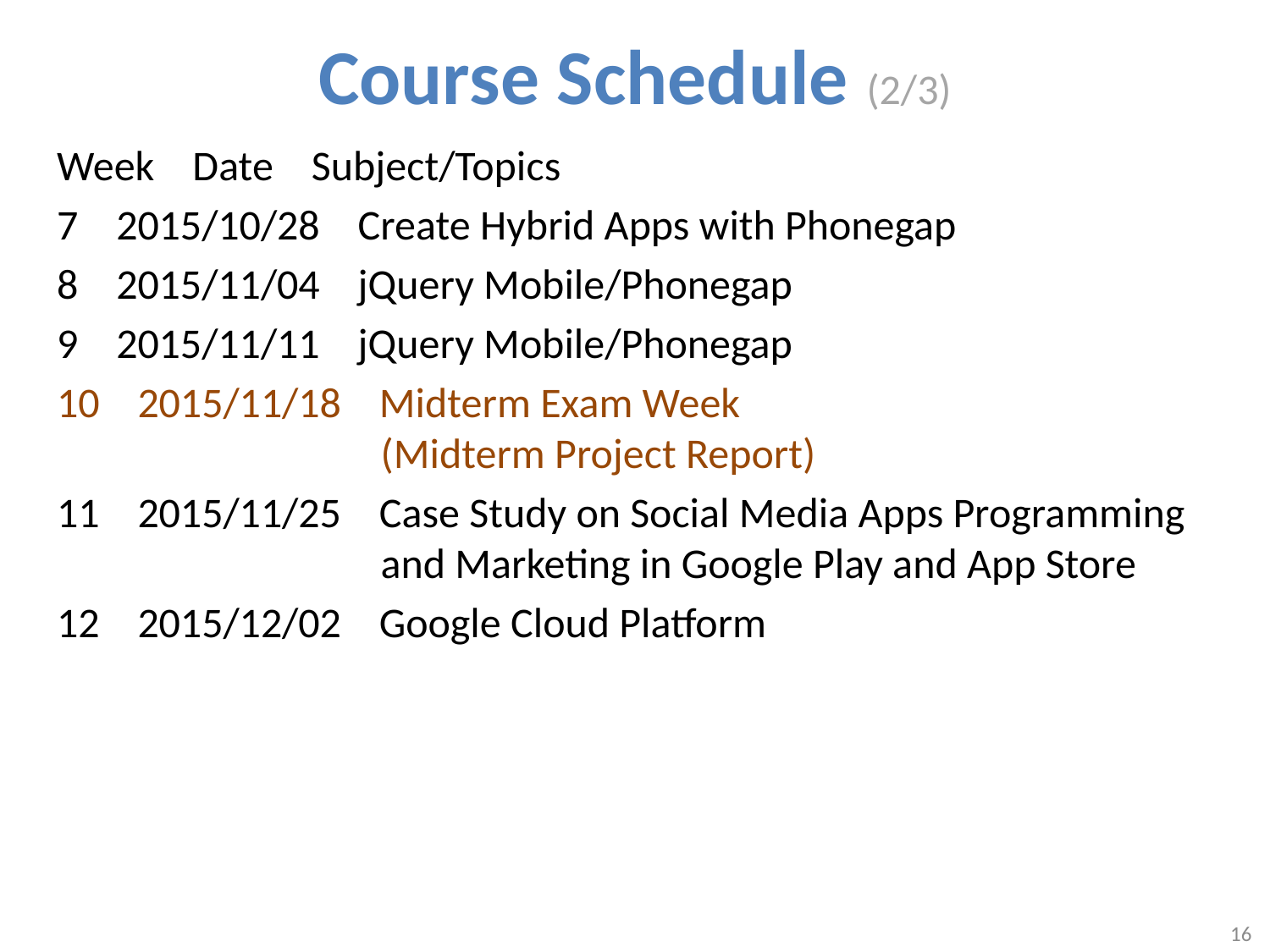

# Course Schedule (2/3)
Week    Date    Subject/Topics
7    2015/10/28    Create Hybrid Apps with Phonegap
8    2015/11/04    jQuery Mobile/Phonegap
9    2015/11/11    jQuery Mobile/Phonegap
10    2015/11/18    Midterm Exam Week
                                  (Midterm Project Report)
11    2015/11/25    Case Study on Social Media Apps Programming
                                  and Marketing in Google Play and App Store
12    2015/12/02    Google Cloud Platform
16